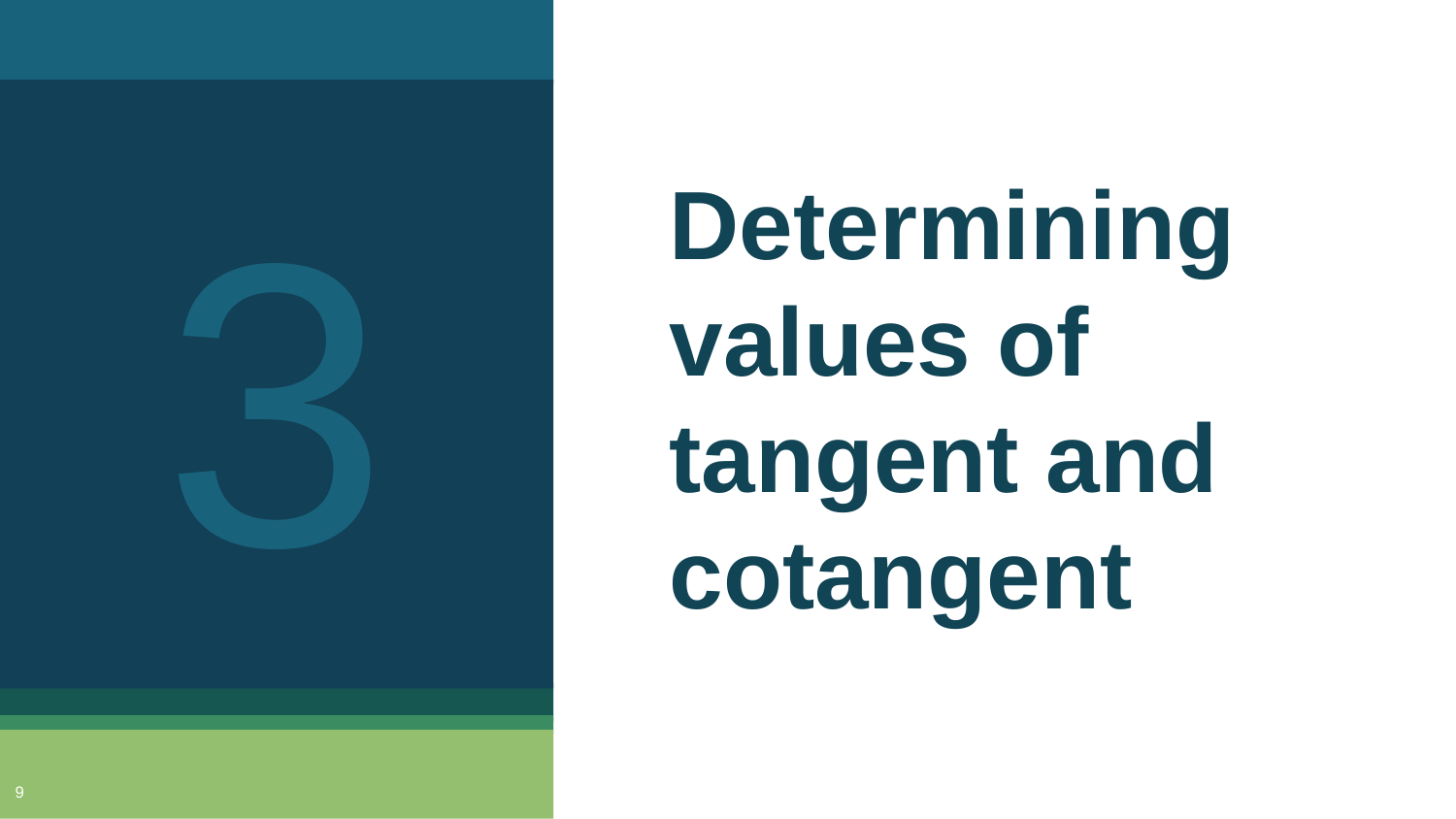

3
# Determining values of tangent and cotangent

9